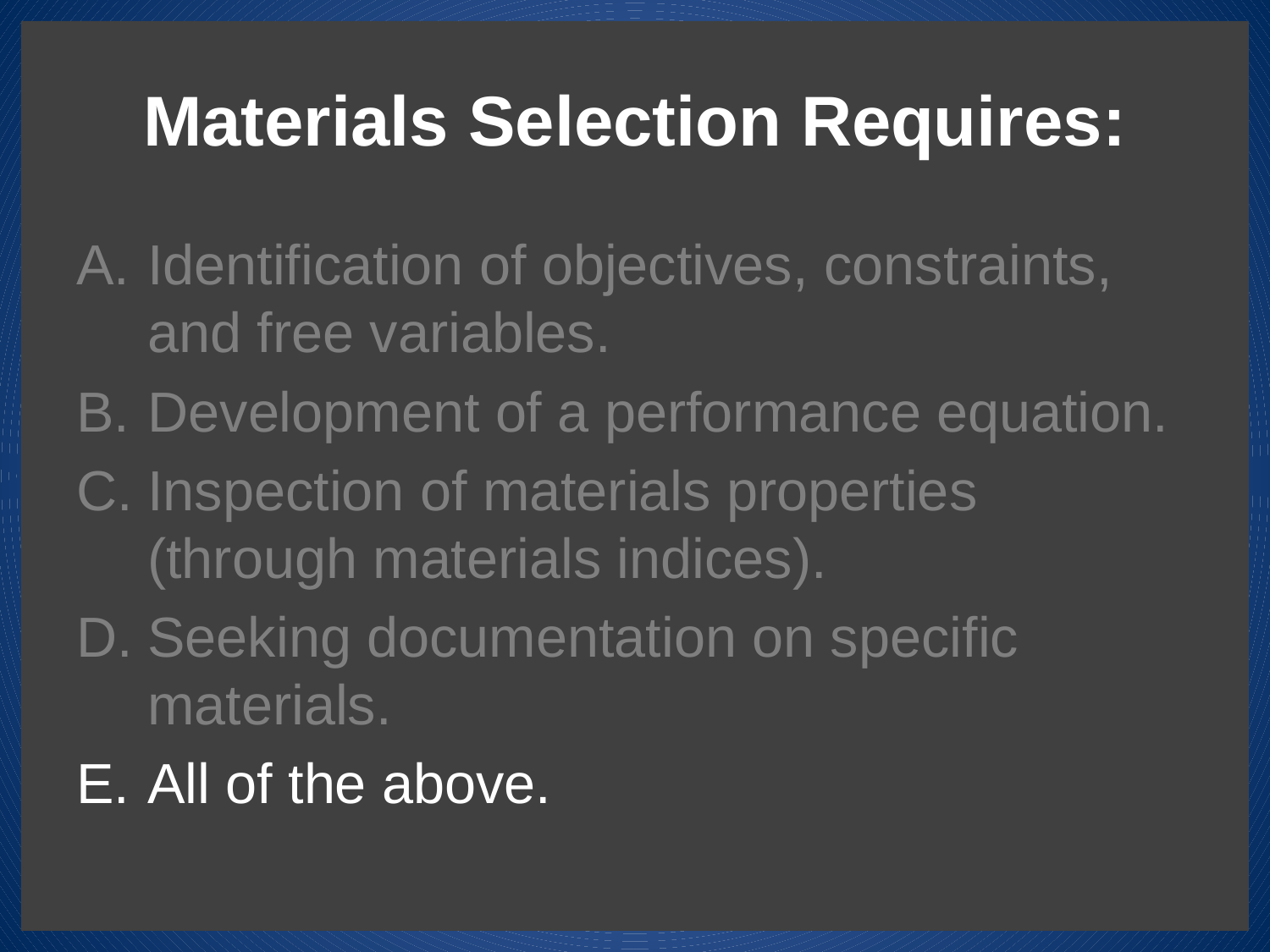

# Materials Selection Requires:
Identification of objectives, constraints, and free variables.
Development of a performance equation.
Inspection of materials properties (through materials indices).
Seeking documentation on specific materials.
All of the above.